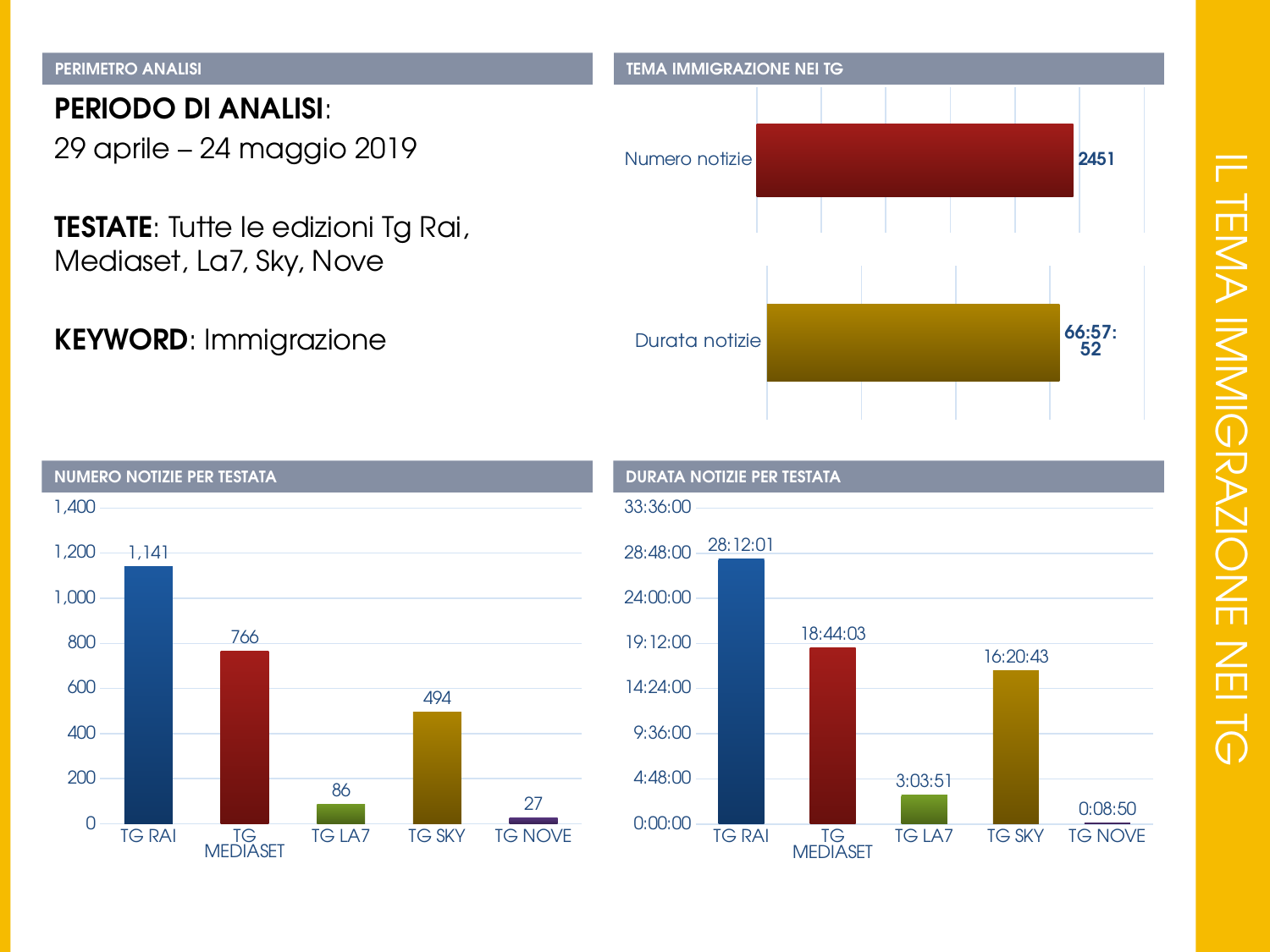

PERIMETRO ANALISI
TEMA IMMIGRAZIONE NEI TG
# Il tema immigrazione nei tg
Periodo di analisi:
29 aprile – 24 maggio 2019

Testate: Tutte le edizioni Tg Rai, Mediaset, La7, Sky, Nove

Keyword: Immigrazione

### Chart

| Category | Serie 1 |
|---|---|
| Numero notizie | 2451.0 |

### Chart

| Category | Serie 1 |
|---|---|
| Durata notizie | 2.790185185185185 |
NUMERO NOTIZIE PER TESTATA
DURATA NOTIZIE PER TESTATA

### Chart

| Category | Serie 1 |
|---|---|
| TG RAI | 1141.0 |
| TG MEDIASET | 766.0 |
| TG LA7 | 86.0 |
| TG SKY | 494.0 |
| TG NOVE | 27.0 |

### Chart

| Category | Serie 1 |
|---|---|
| TG RAI | 1.1750115740740736 |
| TG MEDIASET | 0.7805902777777775 |
| TG LA7 | 0.12767361111111108 |
| TG SKY | 0.6810532407407401 |
| TG NOVE | 0.00613425925925926 |